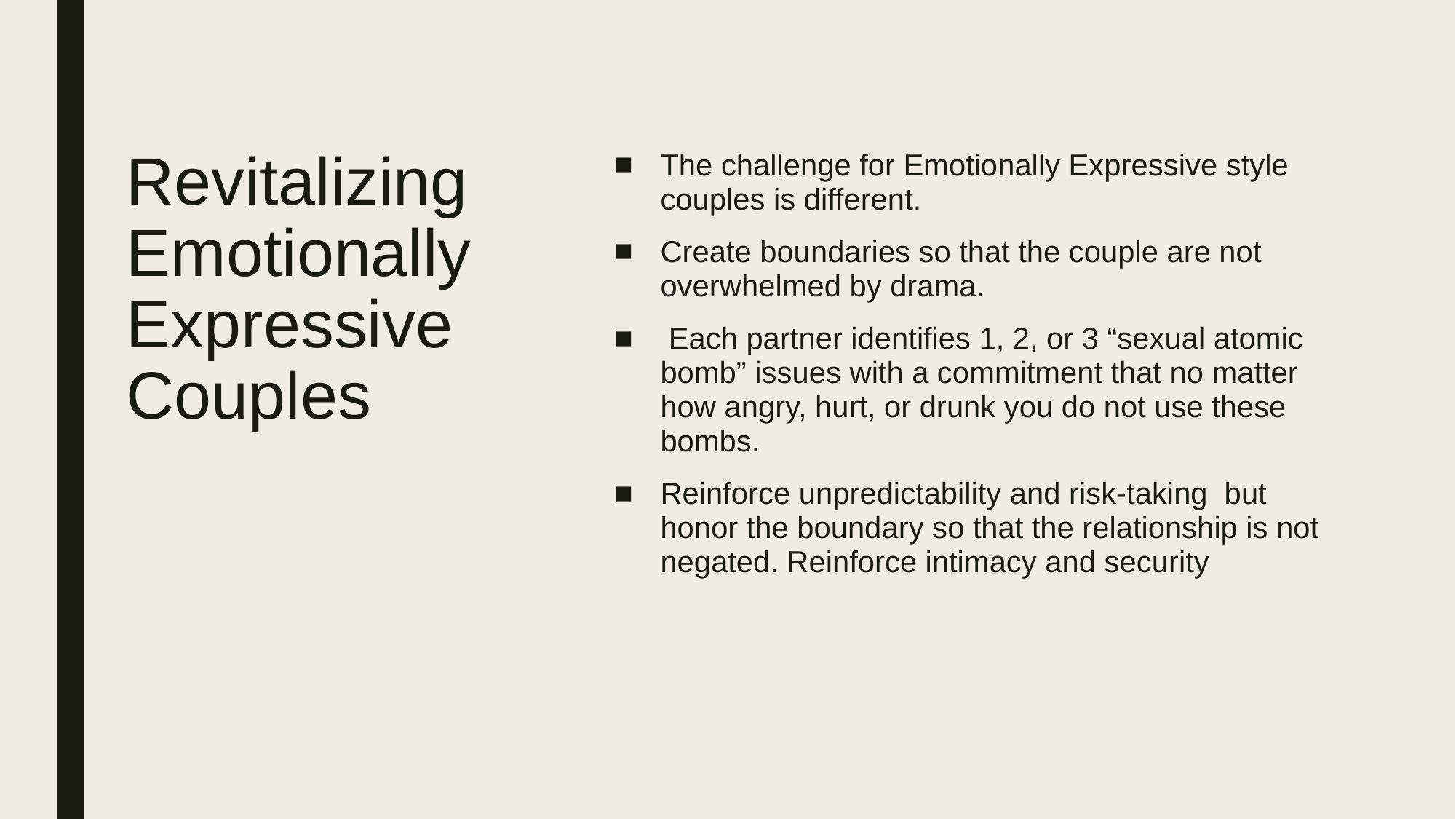

The challenge for Emotionally Expressive style couples is different.
Create boundaries so that the couple are not overwhelmed by drama.
 Each partner identifies 1, 2, or 3 “sexual atomic bomb” issues with a commitment that no matter how angry, hurt, or drunk you do not use these bombs.
Reinforce unpredictability and risk-taking  but honor the boundary so that the relationship is not negated. Reinforce intimacy and security

# Revitalizing Emotionally Expressive Couples